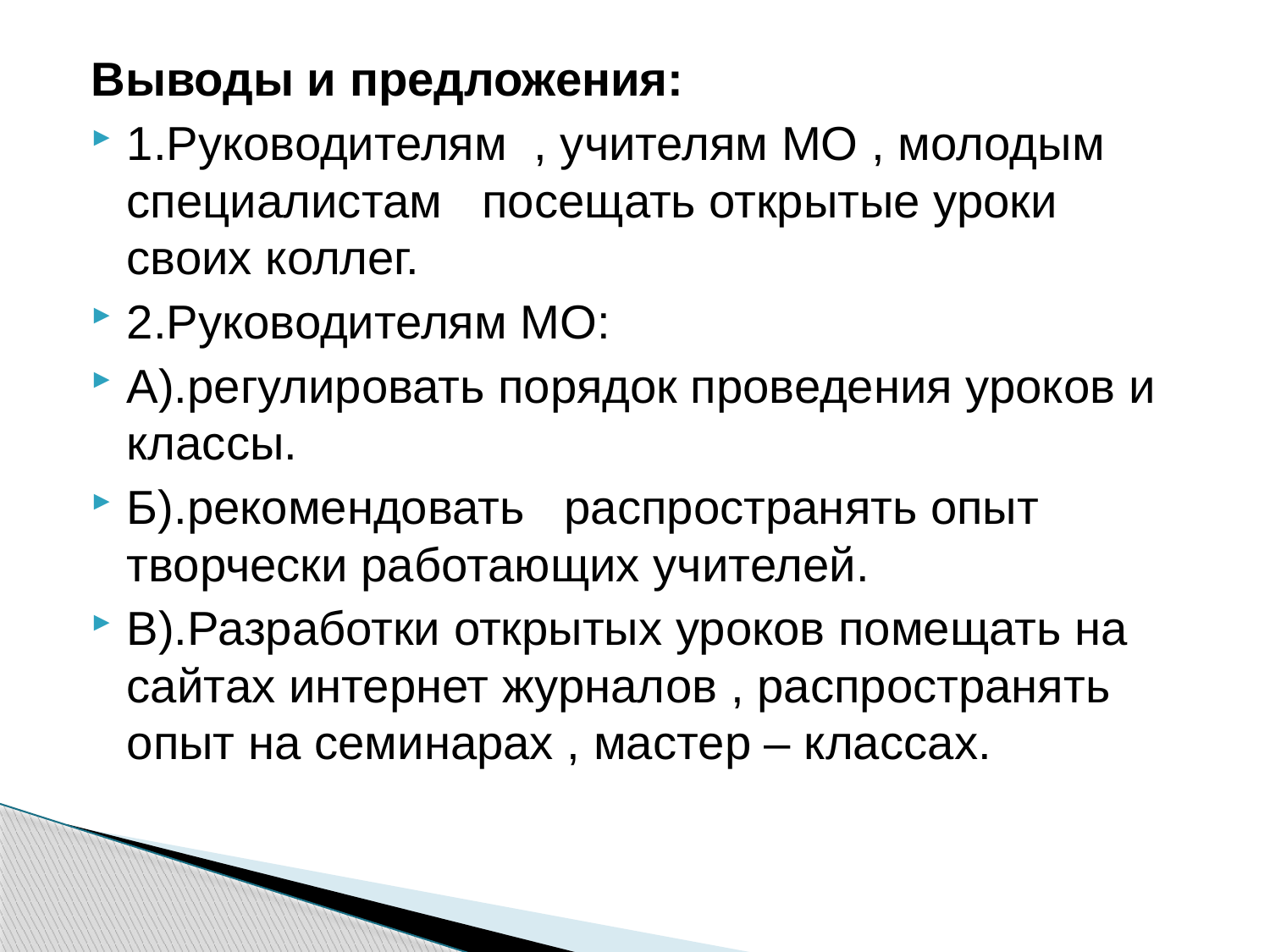

#
Выводы и предложения:
1.Руководителям  , учителям МО , молодым специалистам   посещать открытые уроки своих коллег.
2.Руководителям МО:
А).регулировать порядок проведения уроков и классы.
Б).рекомендовать   распространять опыт  творчески работающих учителей.
В).Разработки открытых уроков помещать на сайтах интернет журналов , распространять опыт на семинарах , мастер – классах.